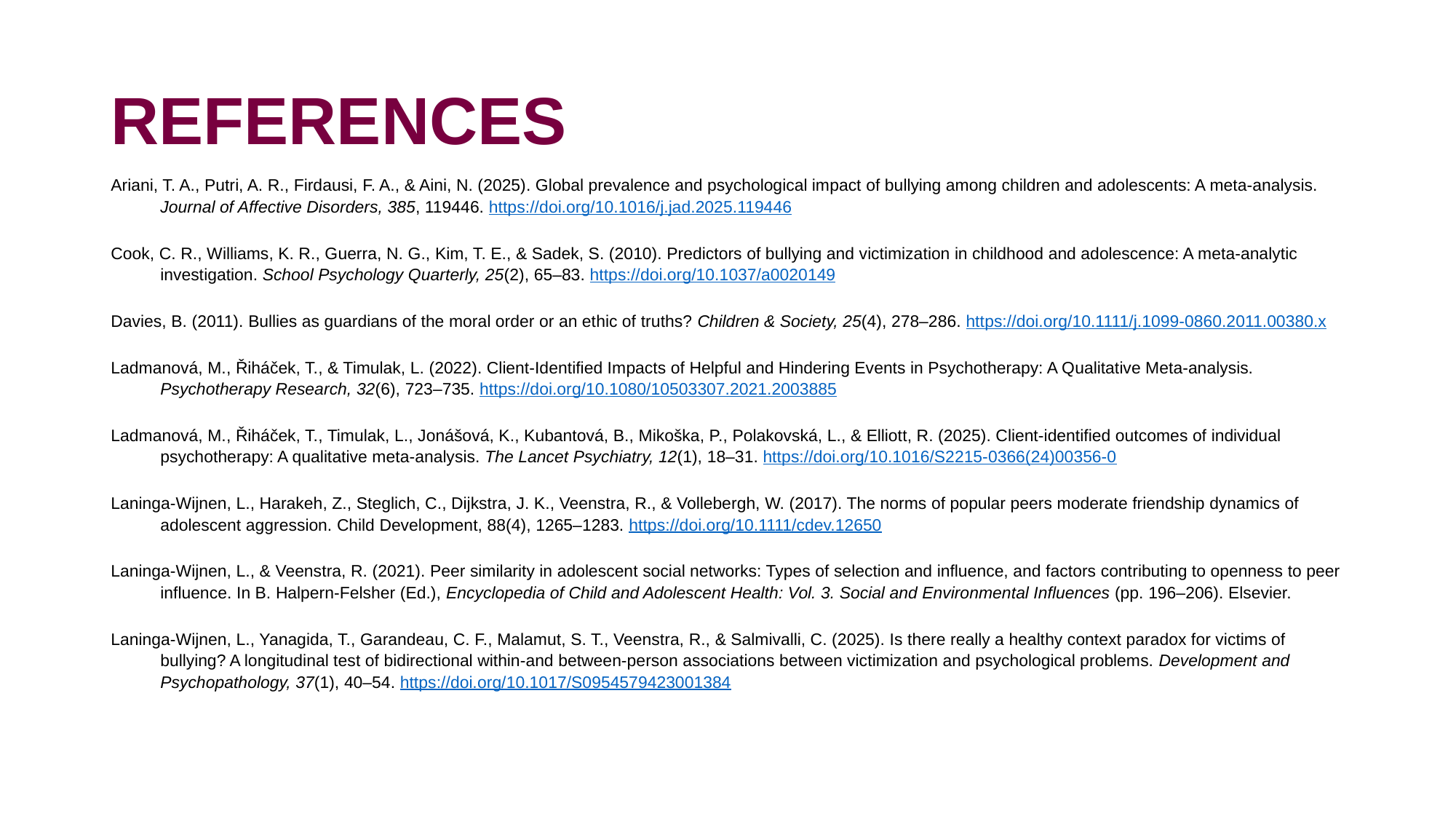

# REFERENCES
Ariani, T. A., Putri, A. R., Firdausi, F. A., & Aini, N. (2025). Global prevalence and psychological impact of bullying among children and adolescents: A meta-analysis. Journal of Affective Disorders, 385, 119446. https://doi.org/10.1016/j.jad.2025.119446
Cook, C. R., Williams, K. R., Guerra, N. G., Kim, T. E., & Sadek, S. (2010). Predictors of bullying and victimization in childhood and adolescence: A meta-analytic investigation. School Psychology Quarterly, 25(2), 65–83. https://doi.org/10.1037/a0020149
Davies, B. (2011). Bullies as guardians of the moral order or an ethic of truths? Children & Society, 25(4), 278–286. https://doi.org/10.1111/j.1099-0860.2011.00380.x
Ladmanová, M., Řiháček, T., & Timulak, L. (2022). Client-Identified Impacts of Helpful and Hindering Events in Psychotherapy: A Qualitative Meta-analysis. Psychotherapy Research, 32(6), 723–735. https://doi.org/10.1080/10503307.2021.2003885
Ladmanová, M., Řiháček, T., Timulak, L., Jonášová, K., Kubantová, B., Mikoška, P., Polakovská, L., & Elliott, R. (2025). Client-identified outcomes of individual psychotherapy: A qualitative meta-analysis. The Lancet Psychiatry, 12(1), 18–31. https://doi.org/10.1016/S2215-0366(24)00356-0
Laninga-Wijnen, L., Harakeh, Z., Steglich, C., Dijkstra, J. K., Veenstra, R., & Vollebergh, W. (2017). The norms of popular peers moderate friendship dynamics of adolescent aggression. Child Development, 88(4), 1265–1283. https://doi.org/10.1111/cdev.12650
Laninga-Wijnen, L., & Veenstra, R. (2021). Peer similarity in adolescent social networks: Types of selection and influence, and factors contributing to openness to peer influence. In B. Halpern-Felsher (Ed.), Encyclopedia of Child and Adolescent Health: Vol. 3. Social and Environmental Influences (pp. 196–206). Elsevier.
Laninga-Wijnen, L., Yanagida, T., Garandeau, C. F., Malamut, S. T., Veenstra, R., & Salmivalli, C. (2025). Is there really a healthy context paradox for victims of bullying? A longitudinal test of bidirectional within-and between-person associations between victimization and psychological problems. Development and Psychopathology, 37(1), 40–54. https://doi.org/10.1017/S0954579423001384